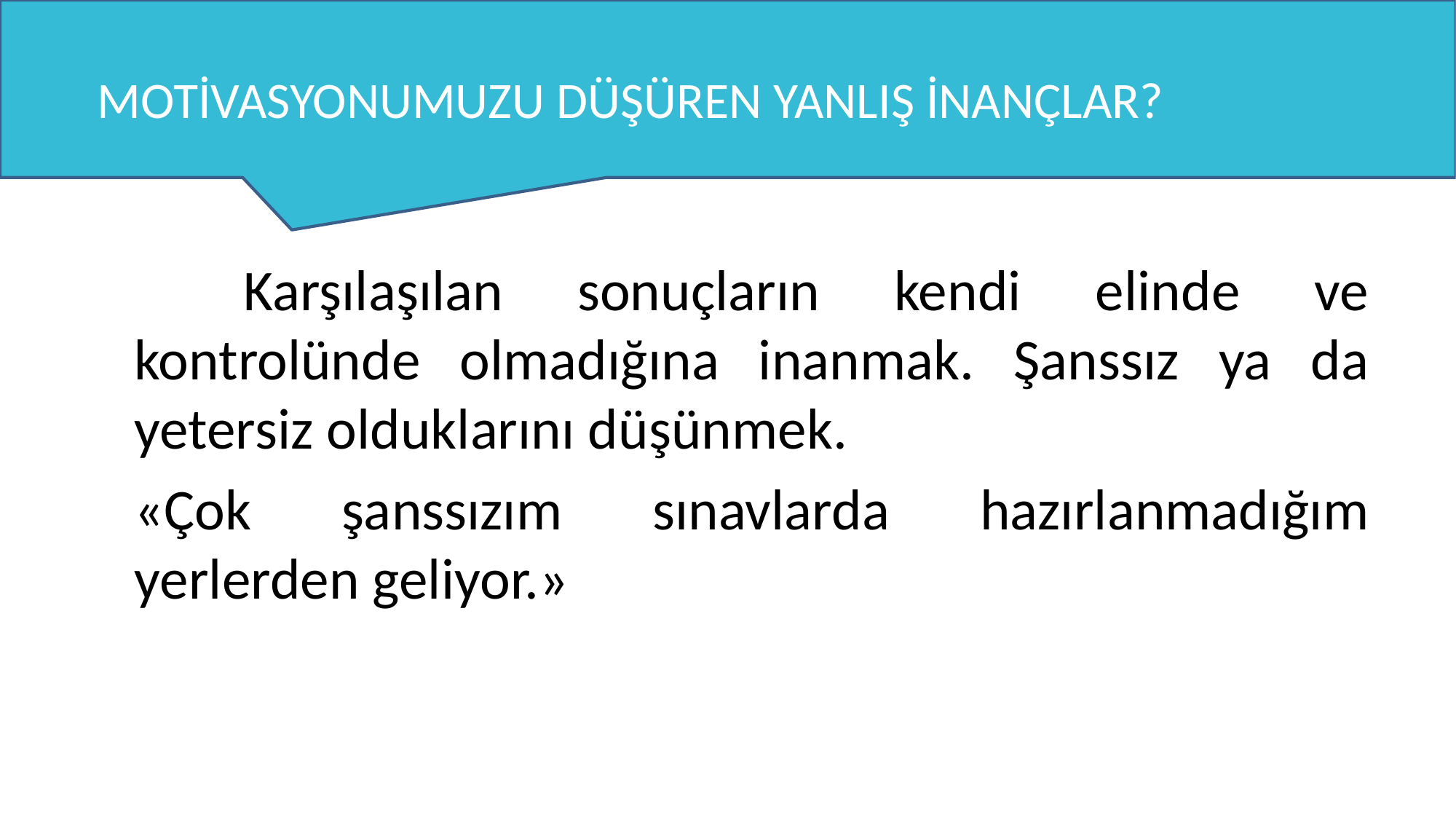

# MOTİVASYONUMUZU DÜŞÜREN YANLIŞ İNANÇLAR?
		Karşılaşılan sonuçların kendi elinde ve kontrolünde olmadığına inanmak. Şanssız ya da yetersiz olduklarını düşünmek.
	«Çok şanssızım sınavlarda hazırlanmadığım yerlerden geliyor.»